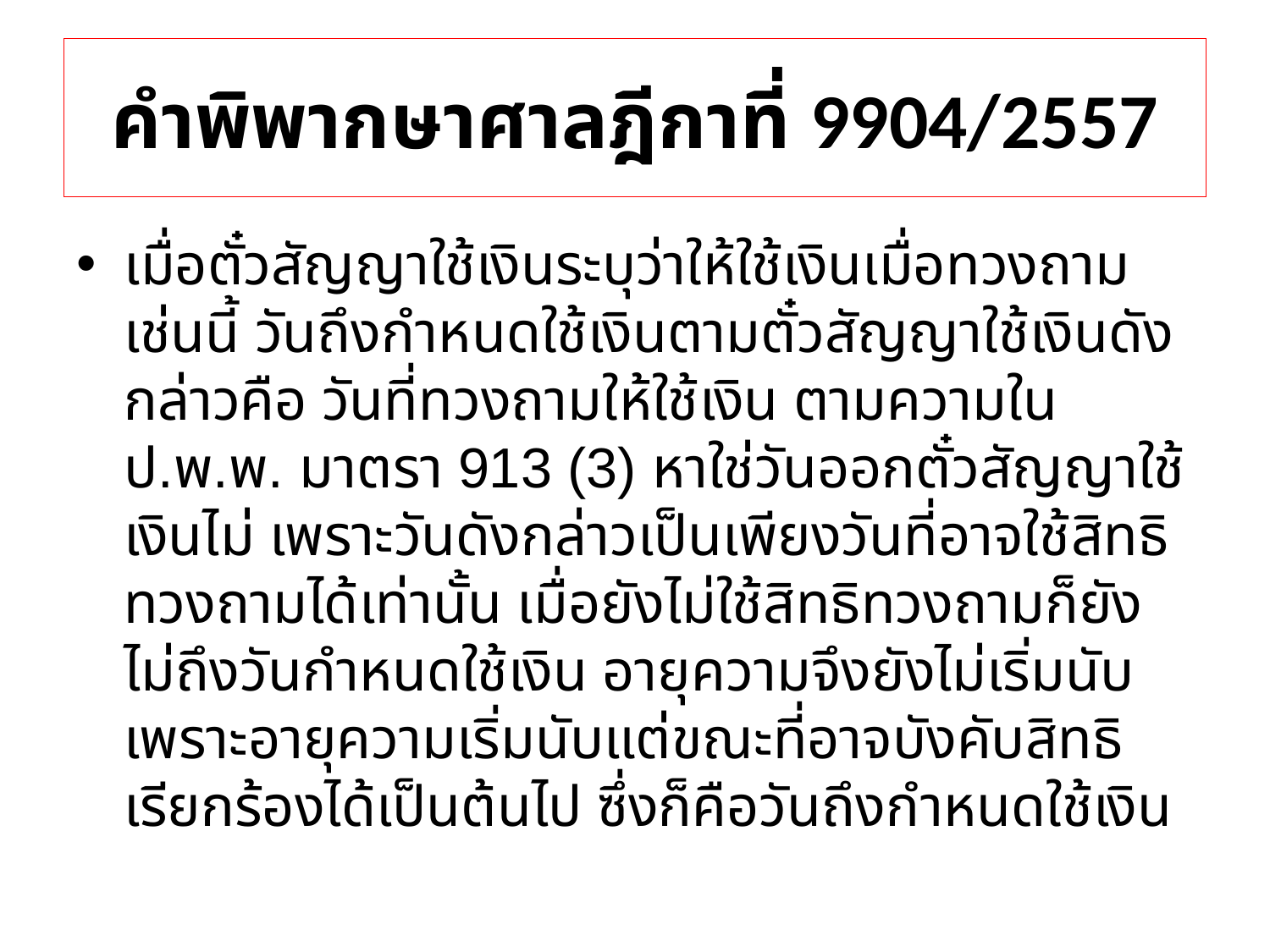

# คำพิพากษาศาลฎีกาที่ 9904/2557
เมื่อตั๋วสัญญาใช้เงินระบุว่าให้ใช้เงินเมื่อทวงถาม เช่นนี้ วันถึงกำหนดใช้เงินตามตั๋วสัญญาใช้เงินดังกล่าวคือ วันที่ทวงถามให้ใช้เงิน ตามความใน ป.พ.พ. มาตรา 913 (3) หาใช่วันออกตั๋วสัญญาใช้เงินไม่ เพราะวันดังกล่าวเป็นเพียงวันที่อาจใช้สิทธิทวงถามได้เท่านั้น เมื่อยังไม่ใช้สิทธิทวงถามก็ยังไม่ถึงวันกำหนดใช้เงิน อายุความจึงยังไม่เริ่มนับ เพราะอายุความเริ่มนับแต่ขณะที่อาจบังคับสิทธิเรียกร้องได้เป็นต้นไป ซึ่งก็คือวันถึงกำหนดใช้เงิน